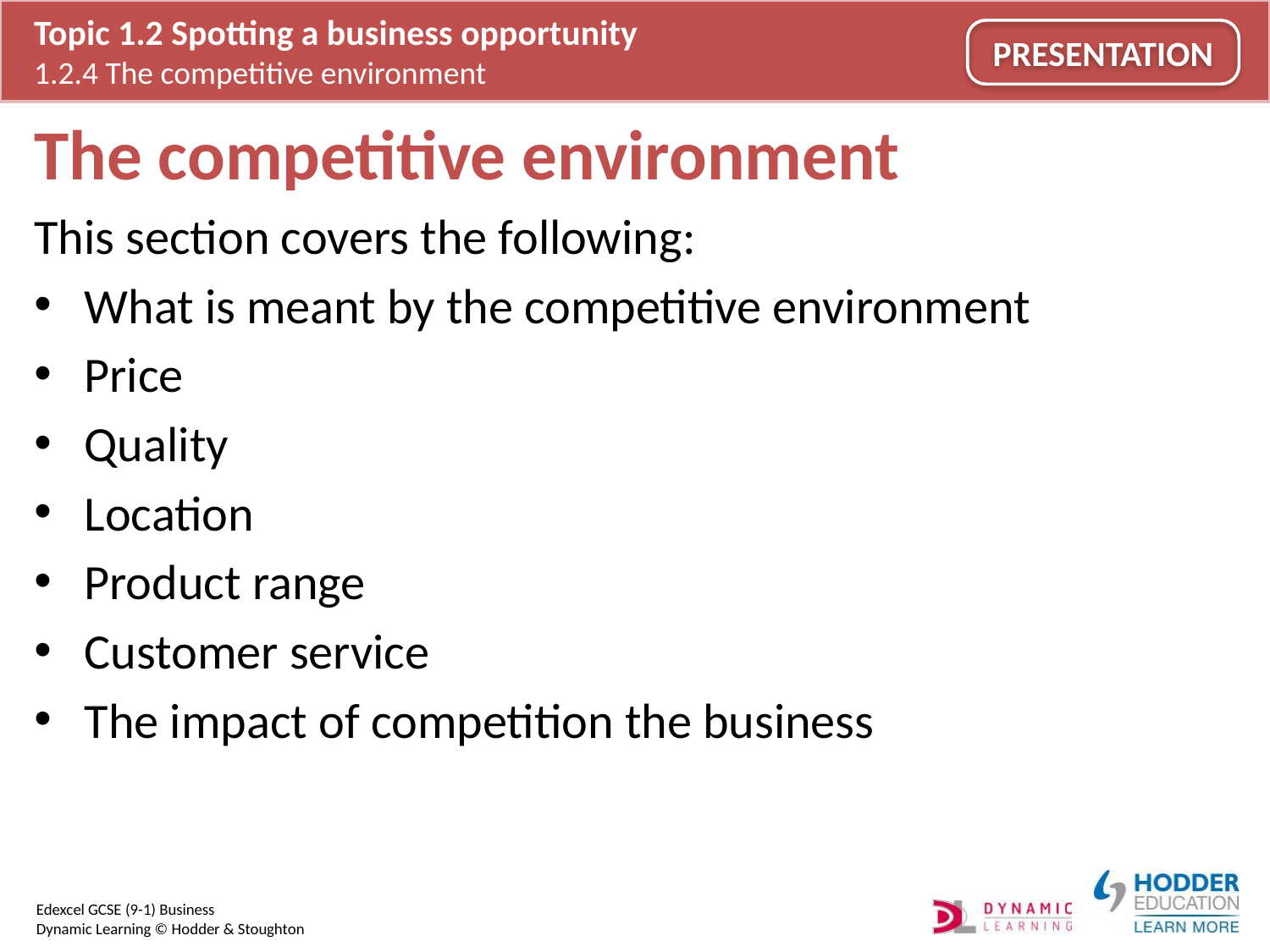

# The competitive environment
This section covers the following:
What is meant by the competitive environment
Price
Quality
Location
Product range
Customer service
The impact of competition the business